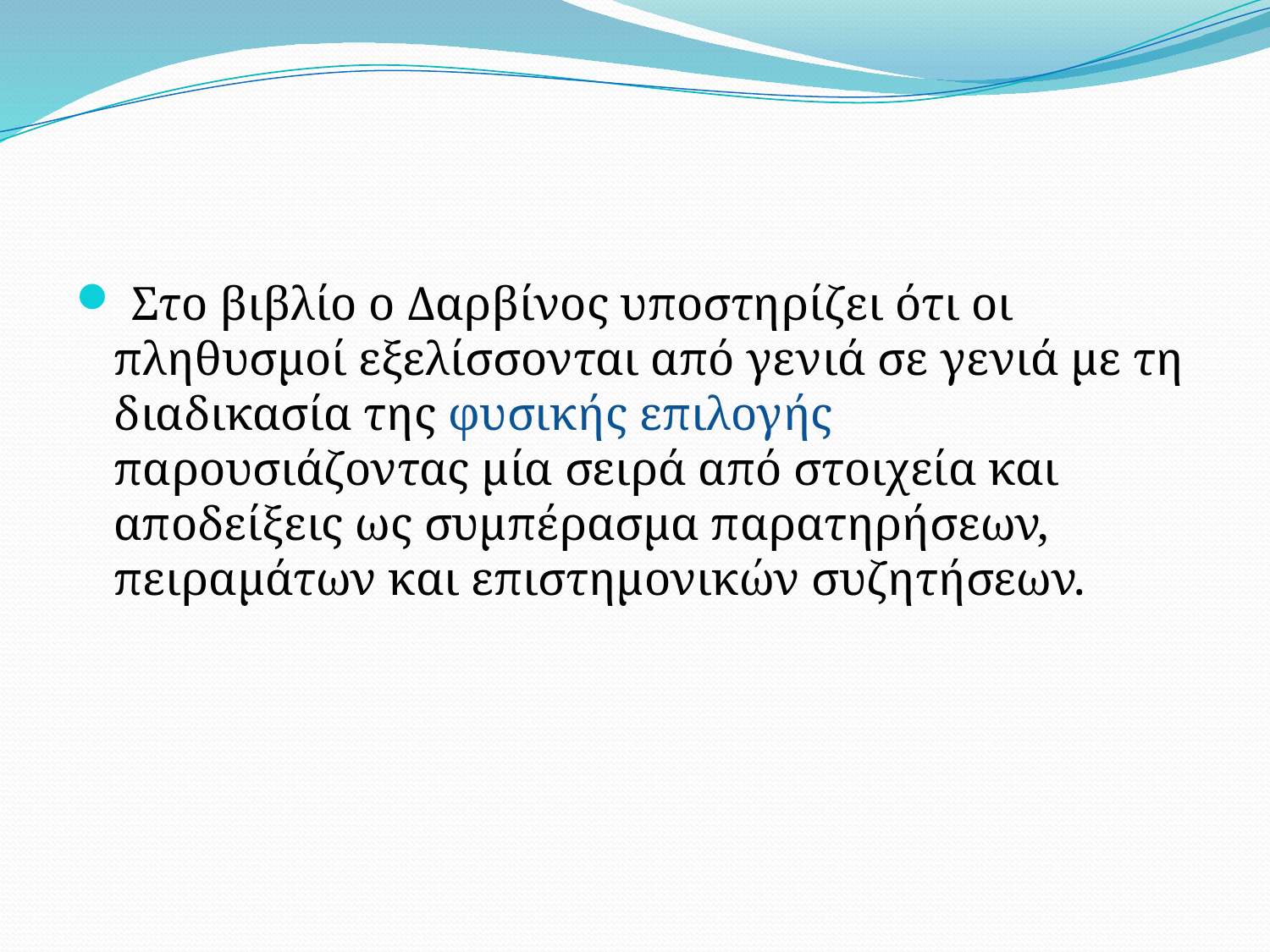

#
 Στο βιβλίο ο Δαρβίνος υποστηρίζει ότι οι πληθυσμοί εξελίσσονται από γενιά σε γενιά με τη διαδικασία της φυσικής επιλογής παρουσιάζοντας μία σειρά από στοιχεία και αποδείξεις ως συμπέρασμα παρατηρήσεων, πειραμάτων και επιστημονικών συζητήσεων.